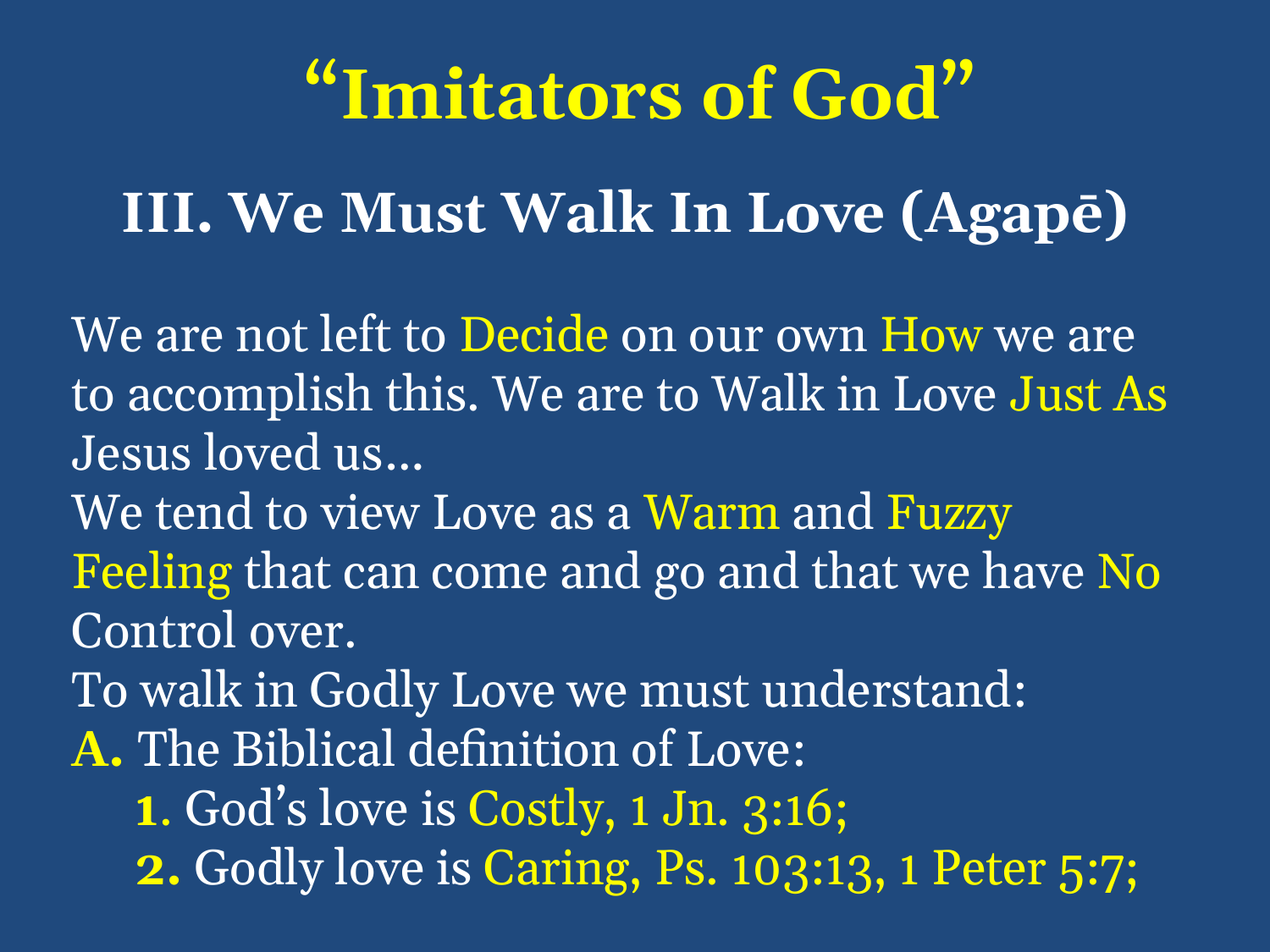

“Imitators of God”
III. We Must Walk In Love (Agapē)

We are not left to Decide on our own How we are to accomplish this. We are to Walk in Love Just As Jesus loved us…
We tend to view Love as a Warm and Fuzzy Feeling that can come and go and that we have No Control over.
To walk in Godly Love we must understand:
A. The Biblical definition of Love:
1. God’s love is Costly, 1 Jn. 3:16;
2. Godly love is Caring, Ps. 103:13, 1 Peter 5:7;